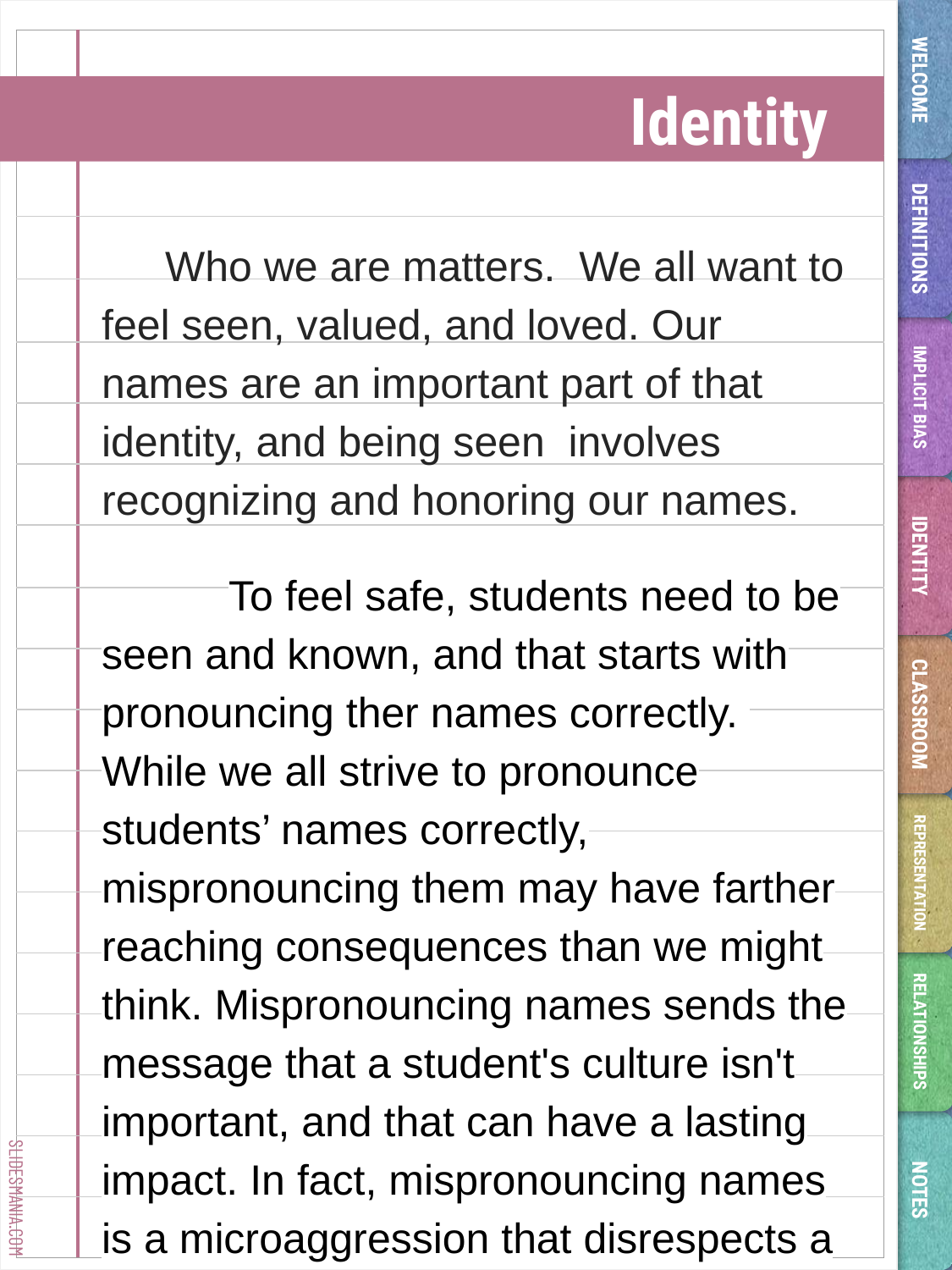

WELCOME
# Identity
DEFINITIONS
Who we are matters.  We all want to feel seen, valued, and loved. Our names are an important part of that identity, and being seen  involves recognizing and honoring our names.
 	To feel safe, students need to be seen and known, and that starts with pronouncing ther names correctly.  While we all strive to pronounce students’ names correctly, mispronouncing them may have farther reaching consequences than we might think. Mispronouncing names sends the message that a student's culture isn't important, and that can have a lasting impact. In fact, mispronouncing names is a microaggression that disrespects a student’s family and
IMPLICIT BIAS
IDENTITY
CLASSROOM
REPRESENTATION
RELATIONSHIPS
NOTES